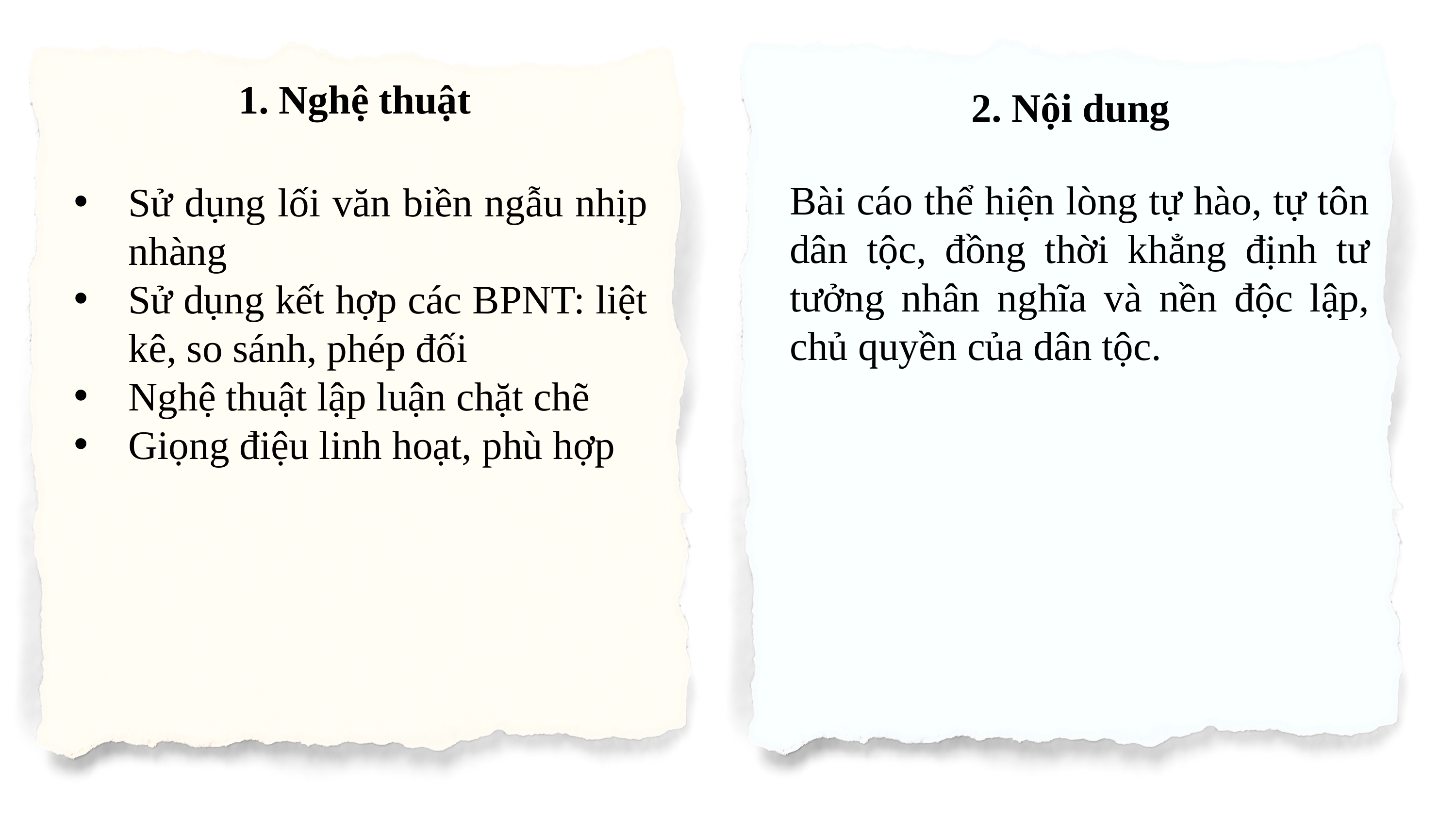

1. Nghệ thuật
2. Nội dung
Bài cáo thể hiện lòng tự hào, tự tôn dân tộc, đồng thời khẳng định tư tưởng nhân nghĩa và nền độc lập, chủ quyền của dân tộc.
Sử dụng lối văn biền ngẫu nhịp nhàng
Sử dụng kết hợp các BPNT: liệt kê, so sánh, phép đối
Nghệ thuật lập luận chặt chẽ
Giọng điệu linh hoạt, phù hợp